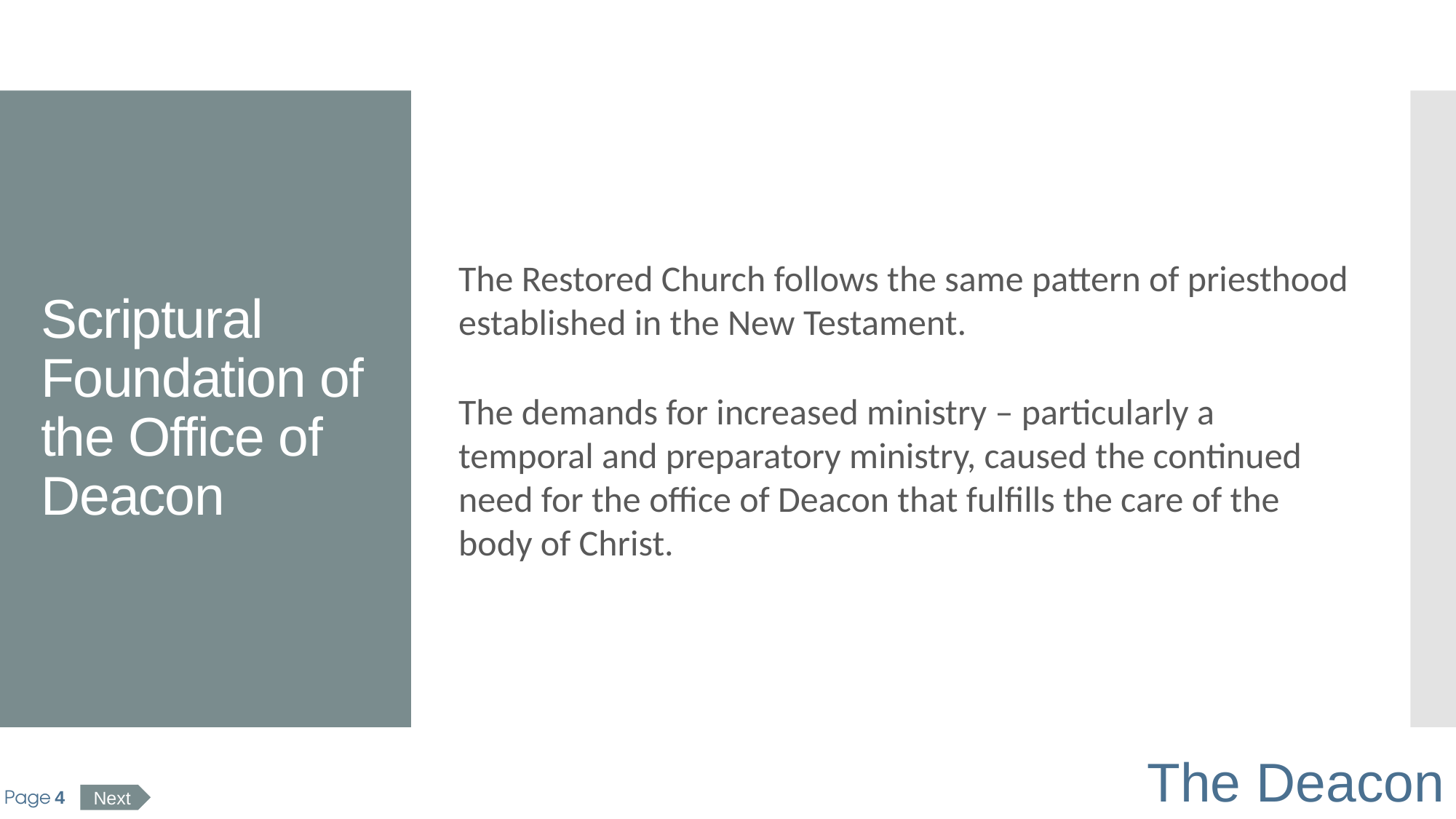

# Scriptural Foundation of the Office of Deacon
The Restored Church follows the same pattern of priesthood established in the New Testament.
The demands for increased ministry – particularly a temporal and preparatory ministry, caused the continued need for the office of Deacon that fulfills the care of the body of Christ.